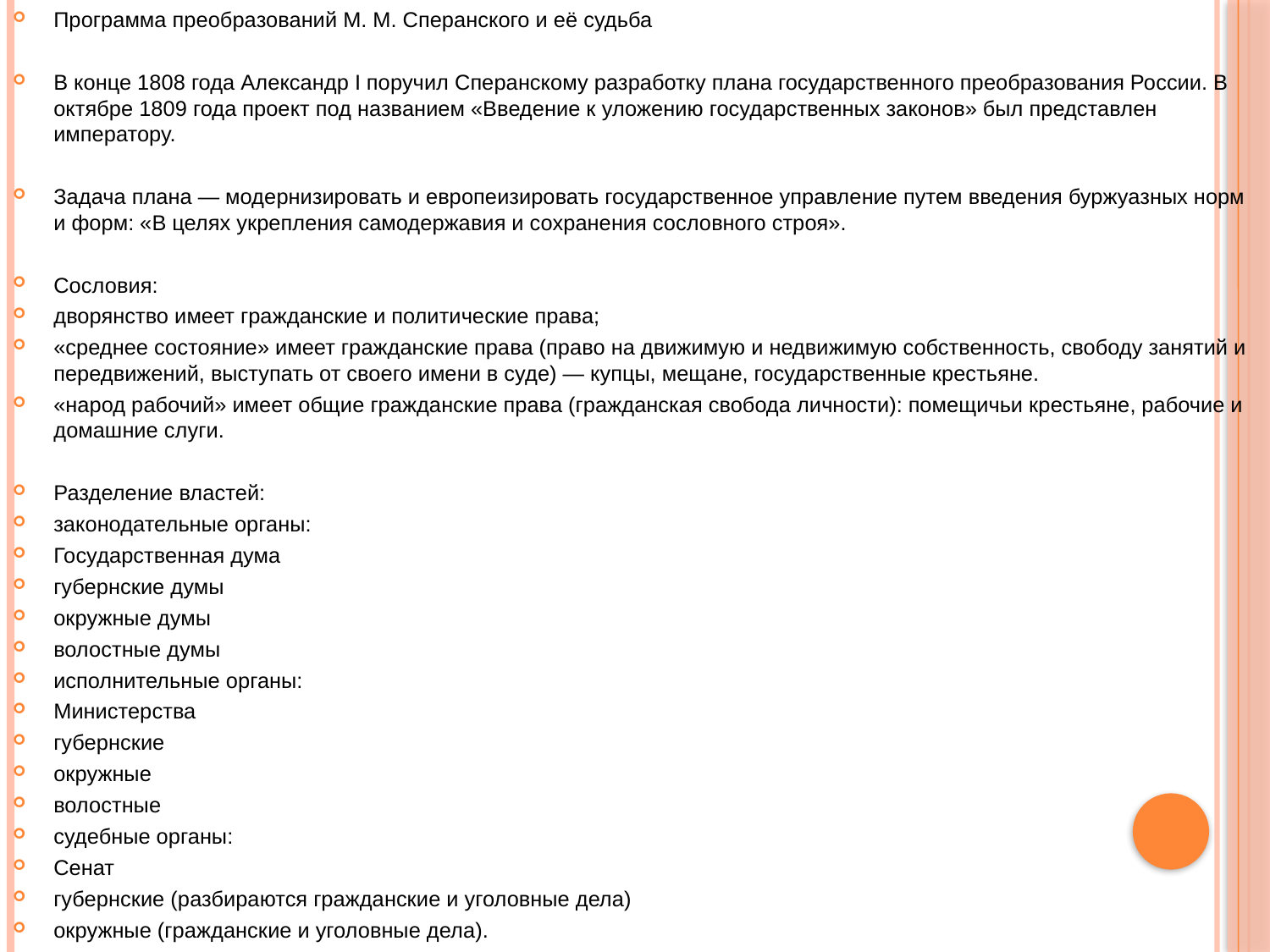

Программа преобразований М. М. Сперанского и её судьба

В конце 1808 года Александр I поручил Сперанскому разработку плана государственного преобразования России. В октябре 1809 года проект под названием «Введение к уложению государственных законов» был представлен императору.

Задача плана — модернизировать и европеизировать государственное управление путем введения буржуазных норм и форм: «В целях укрепления самодержавия и сохранения сословного строя».

Сословия:
дворянство имеет гражданские и политические права;
«среднее состояние» имеет гражданские права (право на движимую и недвижимую собственность, свободу занятий и передвижений, выступать от своего имени в суде) — купцы, мещане, государственные крестьяне.
«народ рабочий» имеет общие гражданские права (гражданская свобода личности): помещичьи крестьяне, рабочие и домашние слуги.

Разделение властей:
законодательные органы:
Государственная дума
губернские думы
окружные думы
волостные думы
исполнительные органы:
Министерства
губернские
окружные
волостные
судебные органы:
Сенат
губернские (разбираются гражданские и уголовные дела)
окружные (гражданские и уголовные дела).
#